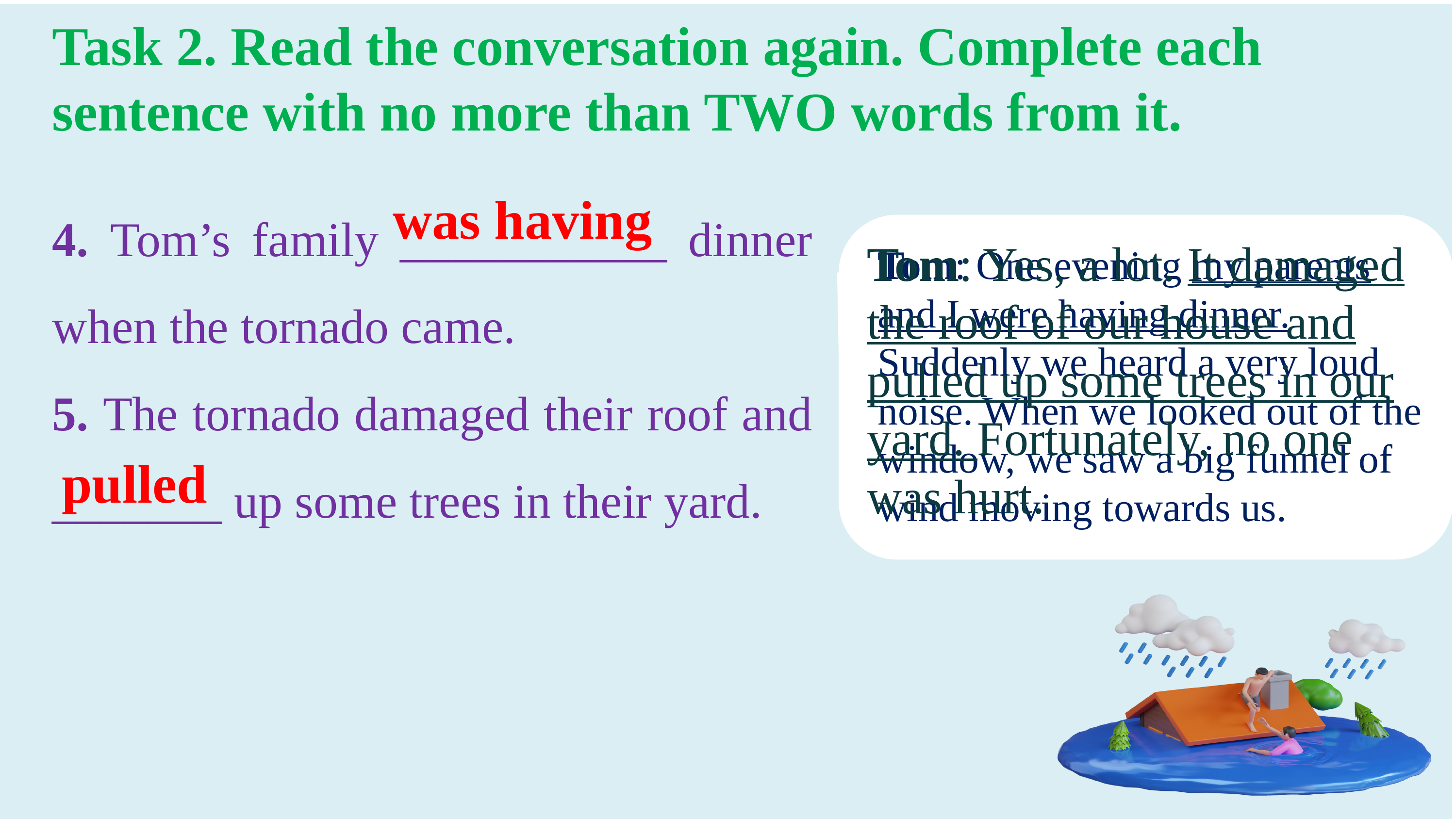

Task 2. Read the conversation again. Complete each sentence with no more than TWO words from it.
4. Tom’s family ___________ dinner when the tornado came.
5. The tornado damaged their roof and _______ up some trees in their yard.
was having

Tom: Yes, a lot. It damaged the roof of our house and pulled up some trees in our yard. Fortunately, no one was hurt.

Tom: One evening my parents and I were having dinner. Suddenly we heard a very loud noise. When we looked out of the window, we saw a big funnel of wind moving towards us.

pulled